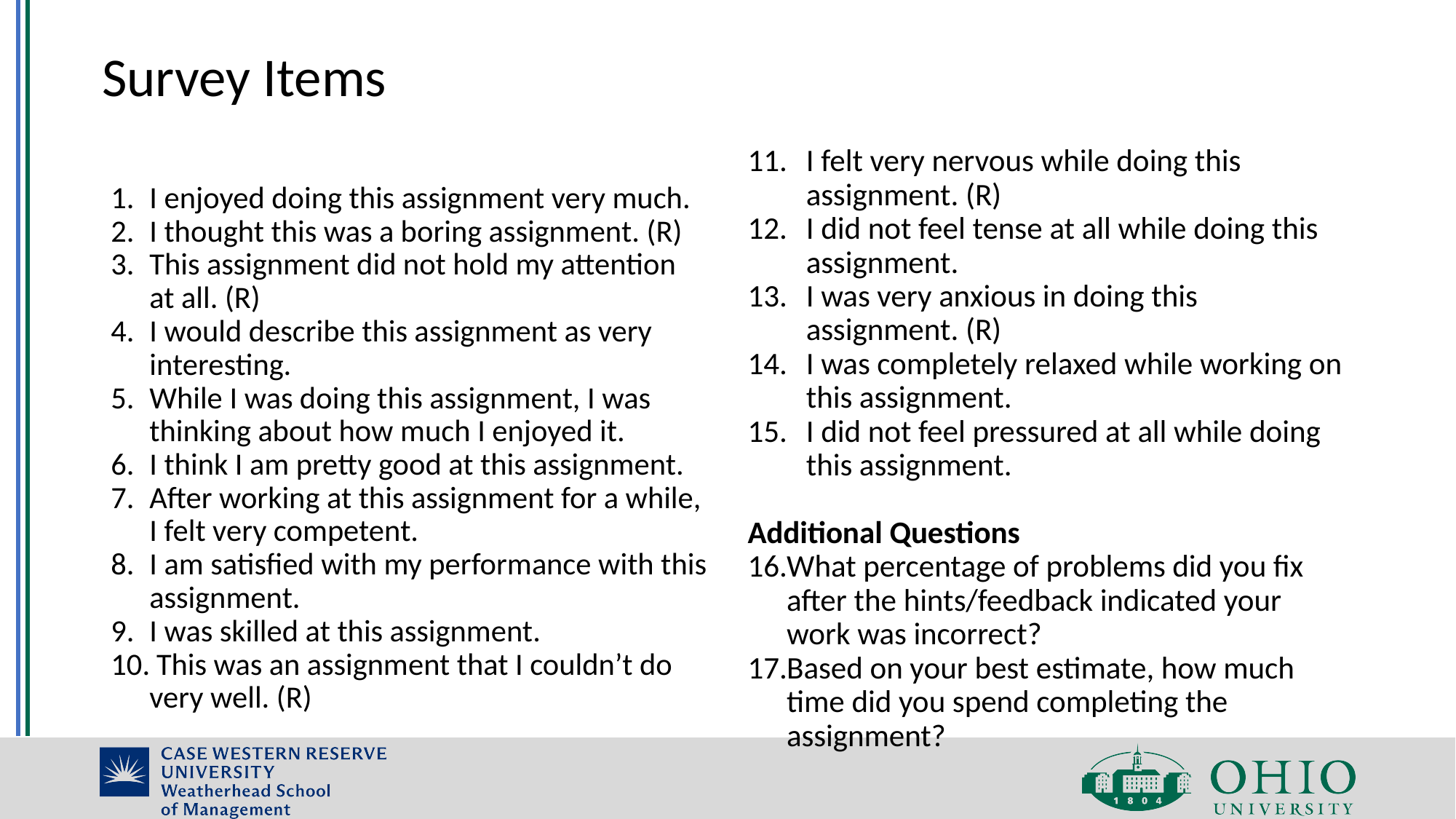

# Survey Items

I enjoyed doing this assignment very much.
I thought this was a boring assignment. (R)
This assignment did not hold my attention at all. (R)
I would describe this assignment as very interesting.
While I was doing this assignment, I was thinking about how much I enjoyed it.
I think I am pretty good at this assignment.
After working at this assignment for a while, I felt very competent.
I am satisfied with my performance with this assignment.
I was skilled at this assignment.
 This was an assignment that I couldn’t do very well. (R)

I felt very nervous while doing this assignment. (R)
I did not feel tense at all while doing this assignment.
I was very anxious in doing this assignment. (R)
I was completely relaxed while working on this assignment.
I did not feel pressured at all while doing this assignment.

Additional Questions
What percentage of problems did you fix after the hints/feedback indicated your work was incorrect?
Based on your best estimate, how much time did you spend completing the assignment?